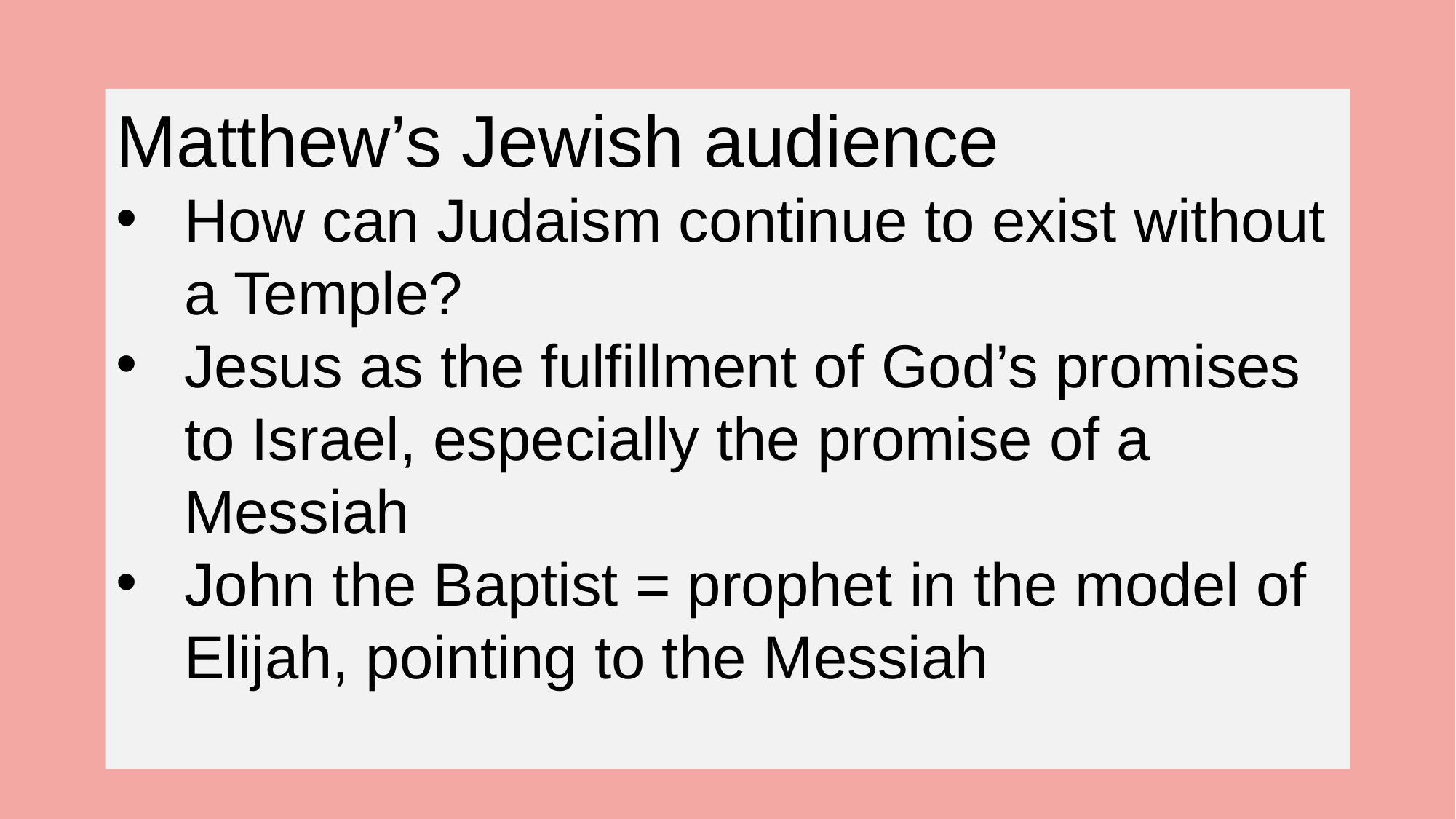

Matthew’s Jewish audience
How can Judaism continue to exist without a Temple?
Jesus as the fulfillment of God’s promises to Israel, especially the promise of a Messiah
John the Baptist = prophet in the model of Elijah, pointing to the Messiah